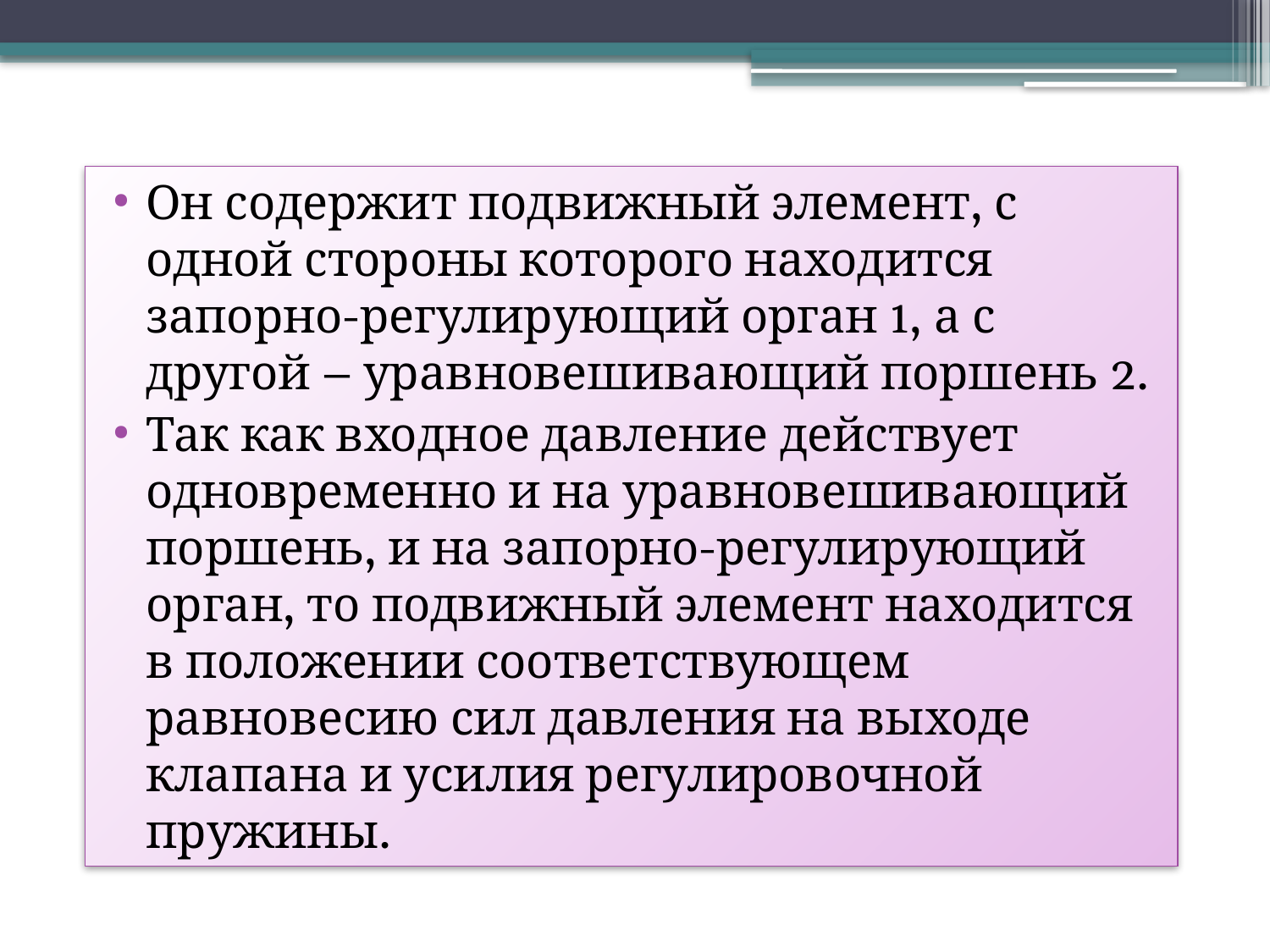

Он содержит подвижный элемент, с одной стороны которого находится запорно-регулирующий орган 1, а с другой – уравновешивающий поршень 2.
Так как входное давление действует одновременно и на уравновешивающий поршень, и на запорно-регулирующий орган, то подвижный элемент находится в положении соответствующем равновесию сил давления на выходе клапана и усилия регулировочной пружины.